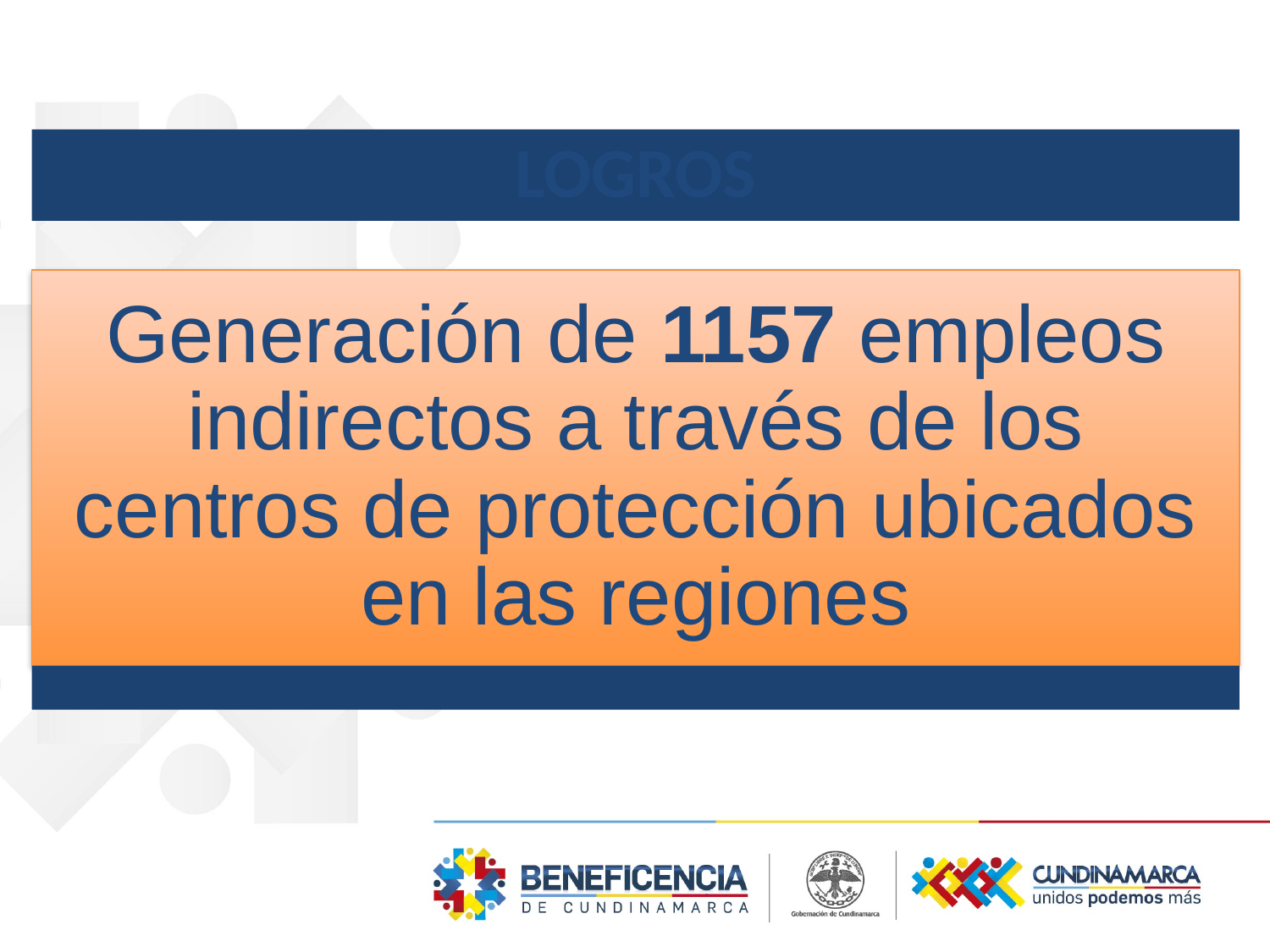

LOGROS
Generación de 1157 empleos indirectos a través de los centros de protección ubicados en las regiones